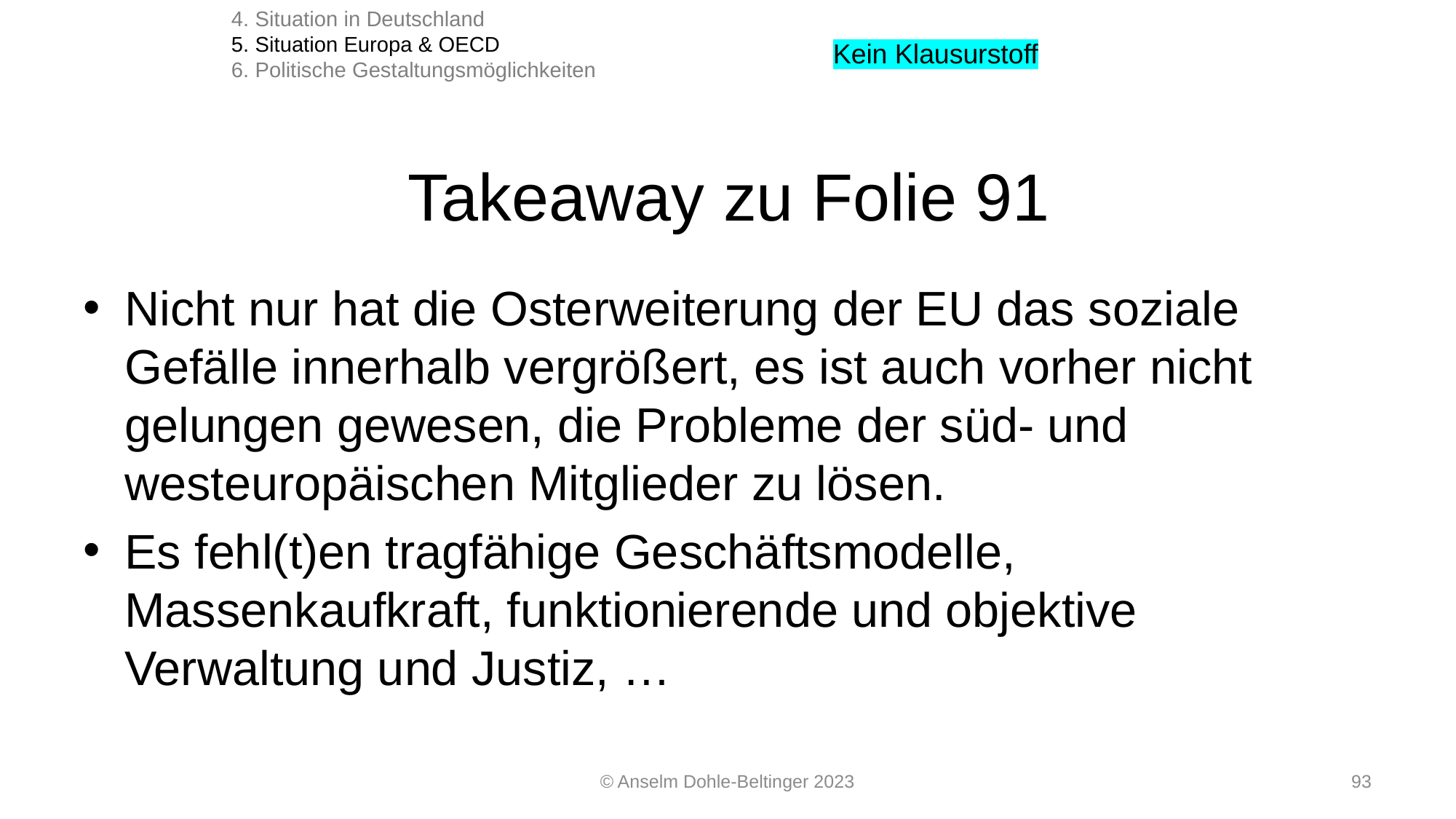

4. Situation in Deutschland
5. Situation Europa & OECD
6. Politische Gestaltungsmöglichkeiten
Kein Klausurstoff
# Takeaway zu Folie 91
Nicht nur hat die Osterweiterung der EU das soziale Gefälle innerhalb vergrößert, es ist auch vorher nicht gelungen gewesen, die Probleme der süd- und westeuropäischen Mitglieder zu lösen.
Es fehl(t)en tragfähige Geschäftsmodelle, Massenkaufkraft, funktionierende und objektive Verwaltung und Justiz, …
© Anselm Dohle-Beltinger 2023
93